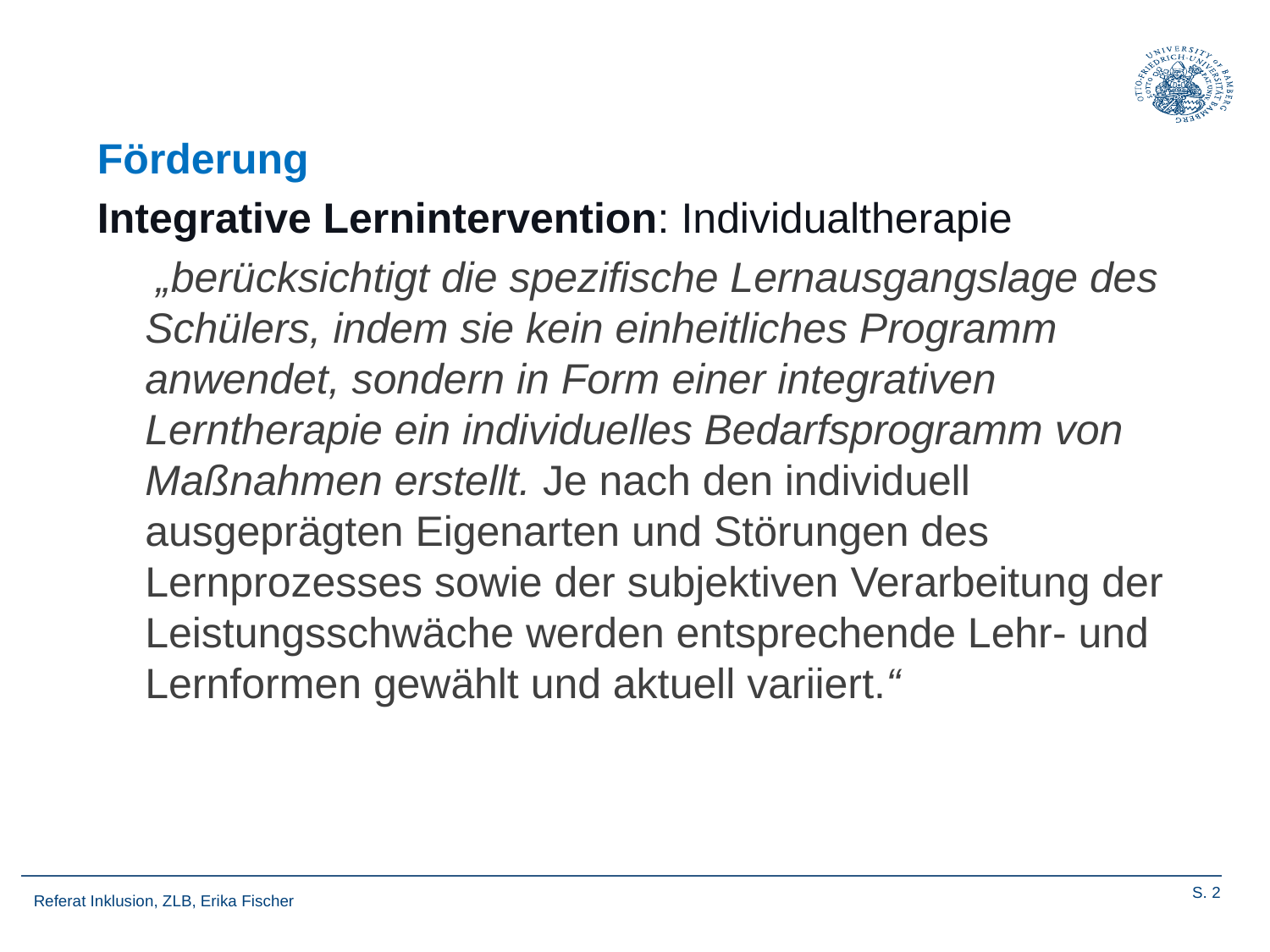

Förderung
Integrative Lernintervention: Individualtherapie
     „berücksichtigt die spezifische Lernausgangslage des Schülers, indem sie kein einheitliches Programm anwendet, sondern in Form einer integrativen Lerntherapie ein individuelles Bedarfsprogramm von Maßnahmen erstellt. Je nach den individuell ausgeprägten Eigenarten und Störungen des Lernprozesses sowie der subjektiven Verarbeitung der Leistungsschwäche werden entsprechende Lehr- und Lernformen gewählt und aktuell variiert.“